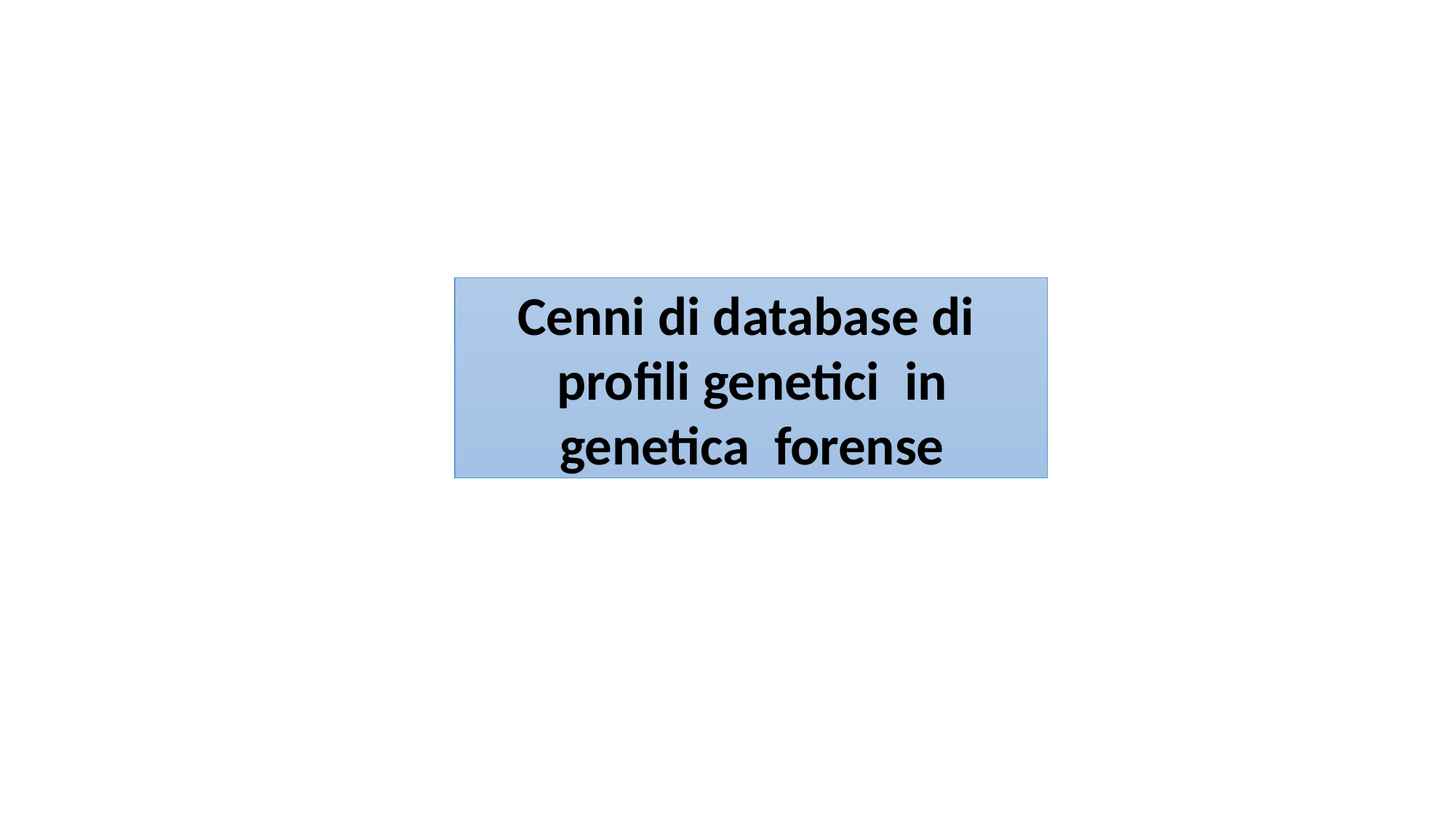

# Cenni di database di  profili genetici  in genetica  forense